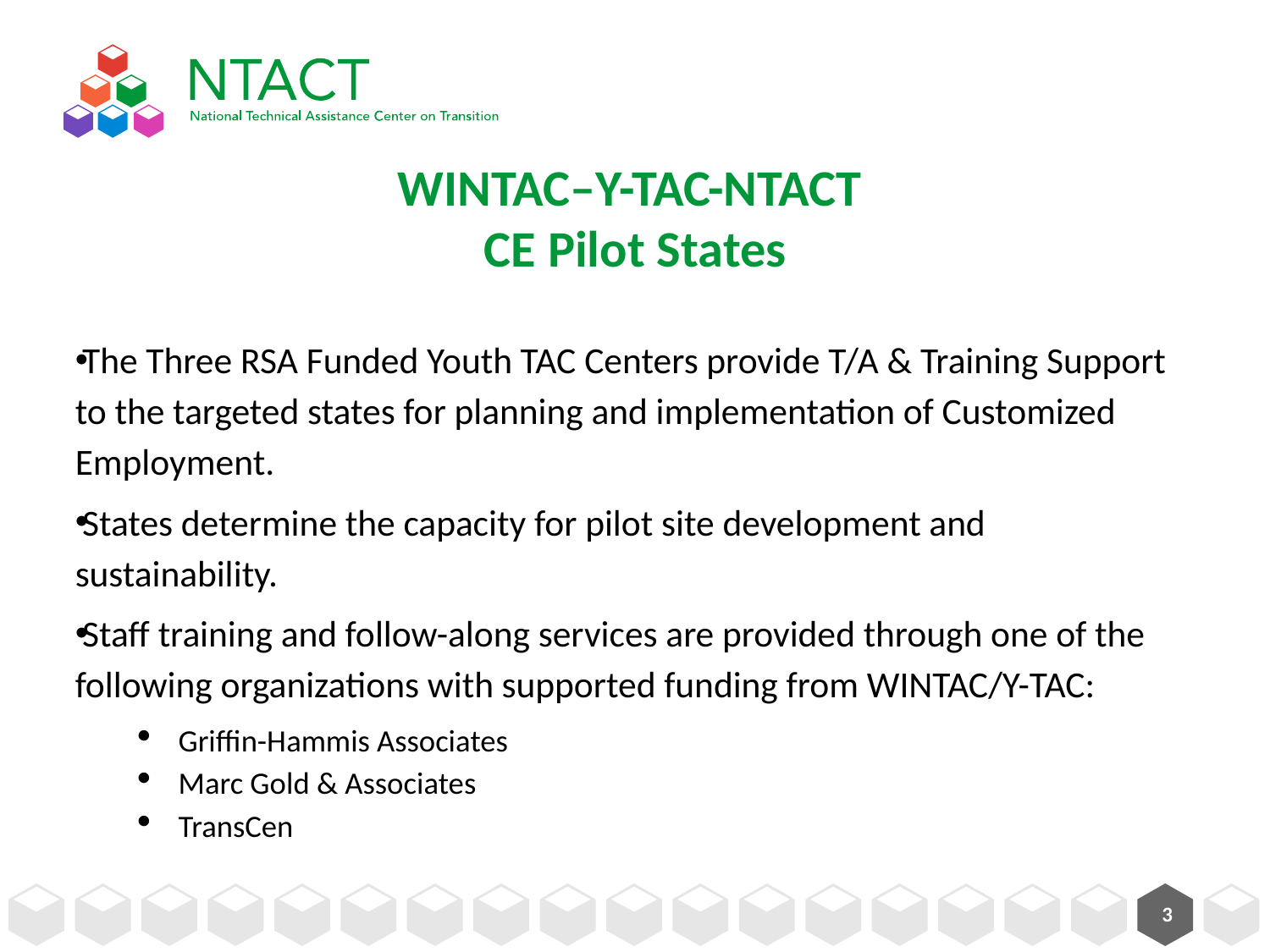

# WINTAC–Y-TAC-NTACT CE Pilot States
The Three RSA Funded Youth TAC Centers provide T/A & Training Support to the targeted states for planning and implementation of Customized Employment.
States determine the capacity for pilot site development and sustainability.
Staff training and follow-along services are provided through one of the following organizations with supported funding from WINTAC/Y-TAC:
Griffin-Hammis Associates
Marc Gold & Associates
TransCen

3